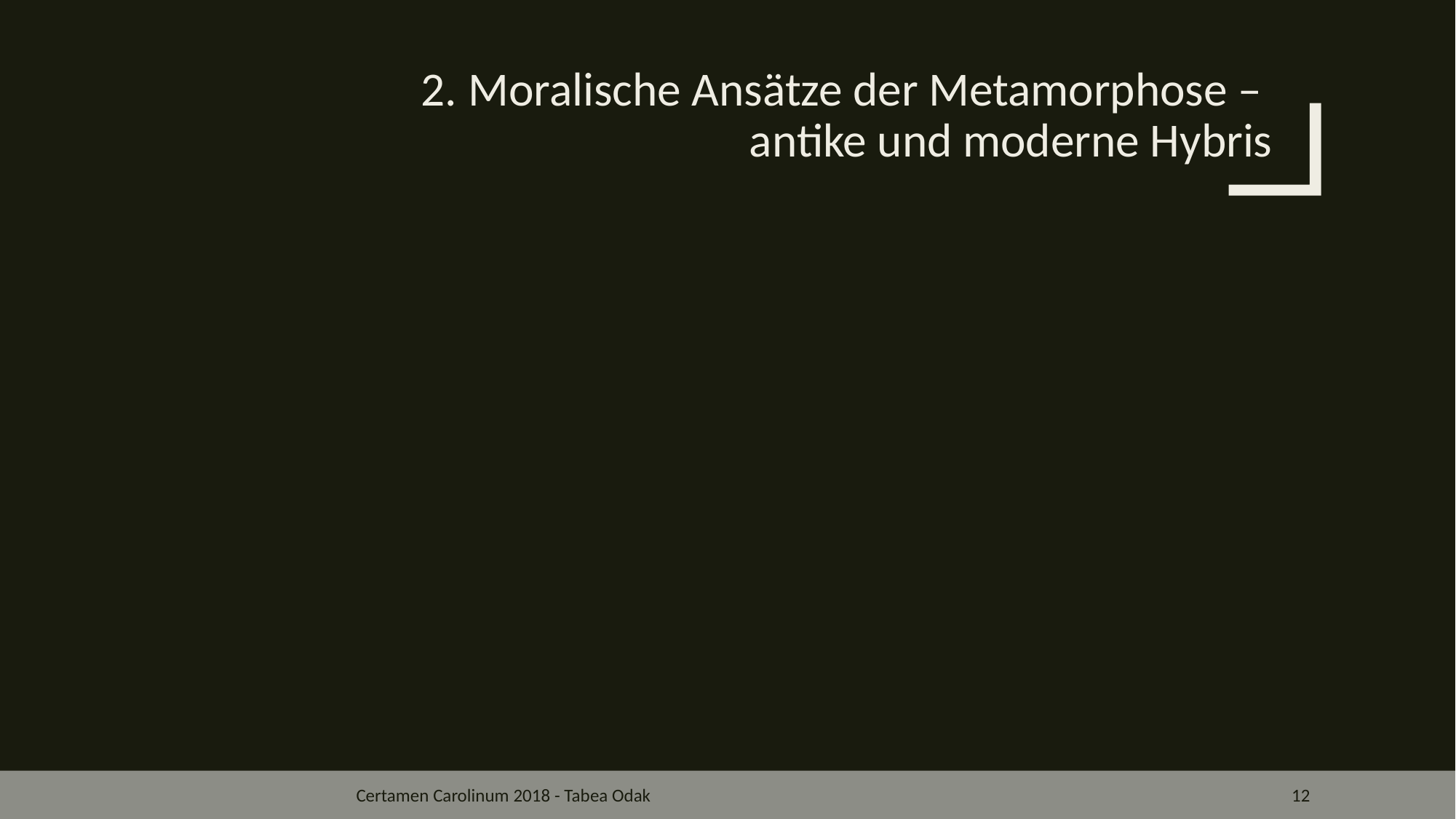

# 2. Moralische Ansätze der Metamorphose – antike und moderne Hybris

Certamen Carolinum 2018 - Tabea Odak
12